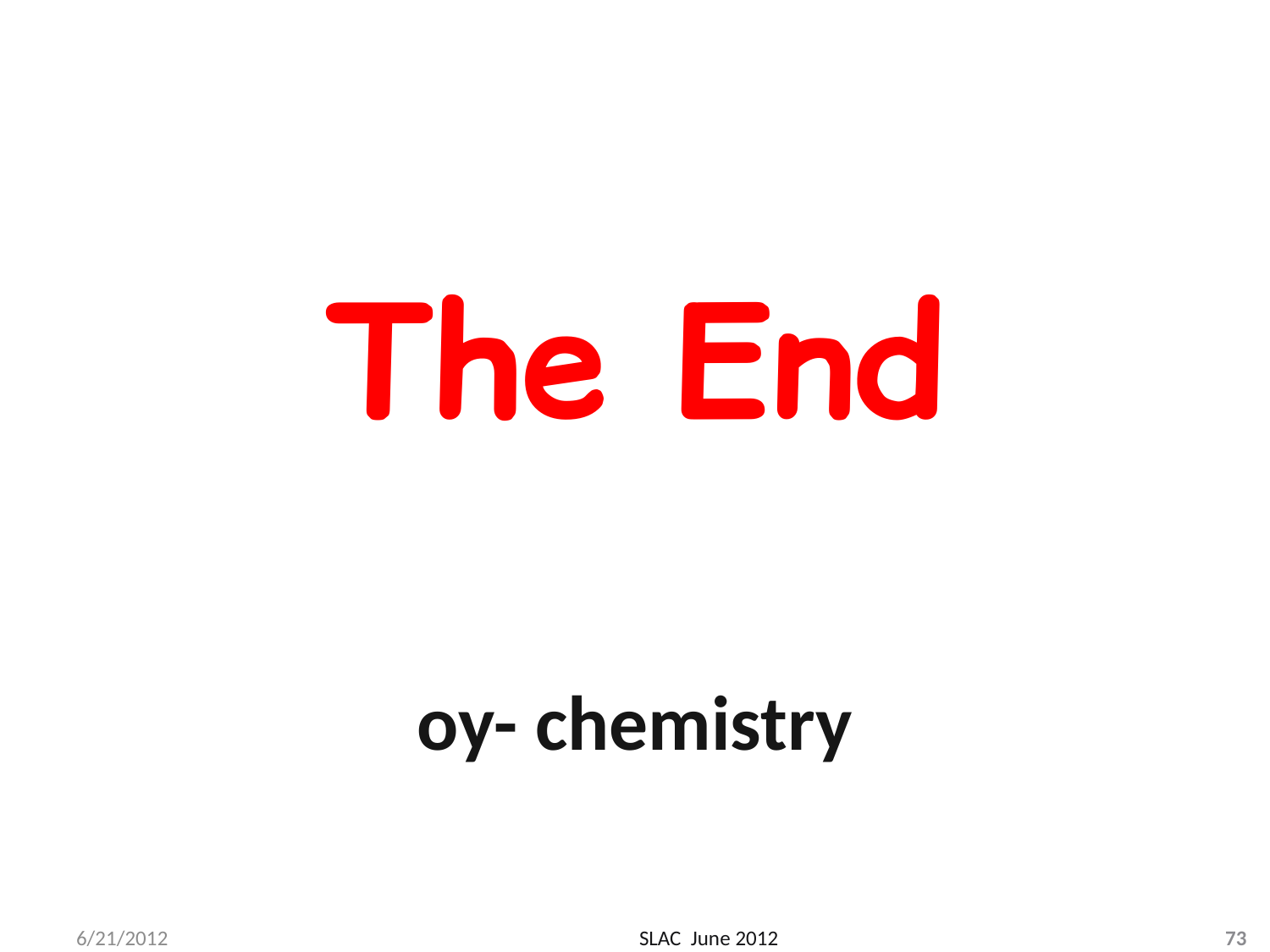

# The End
oy- chemistry
6/21/2012
SLAC  June 2012
73